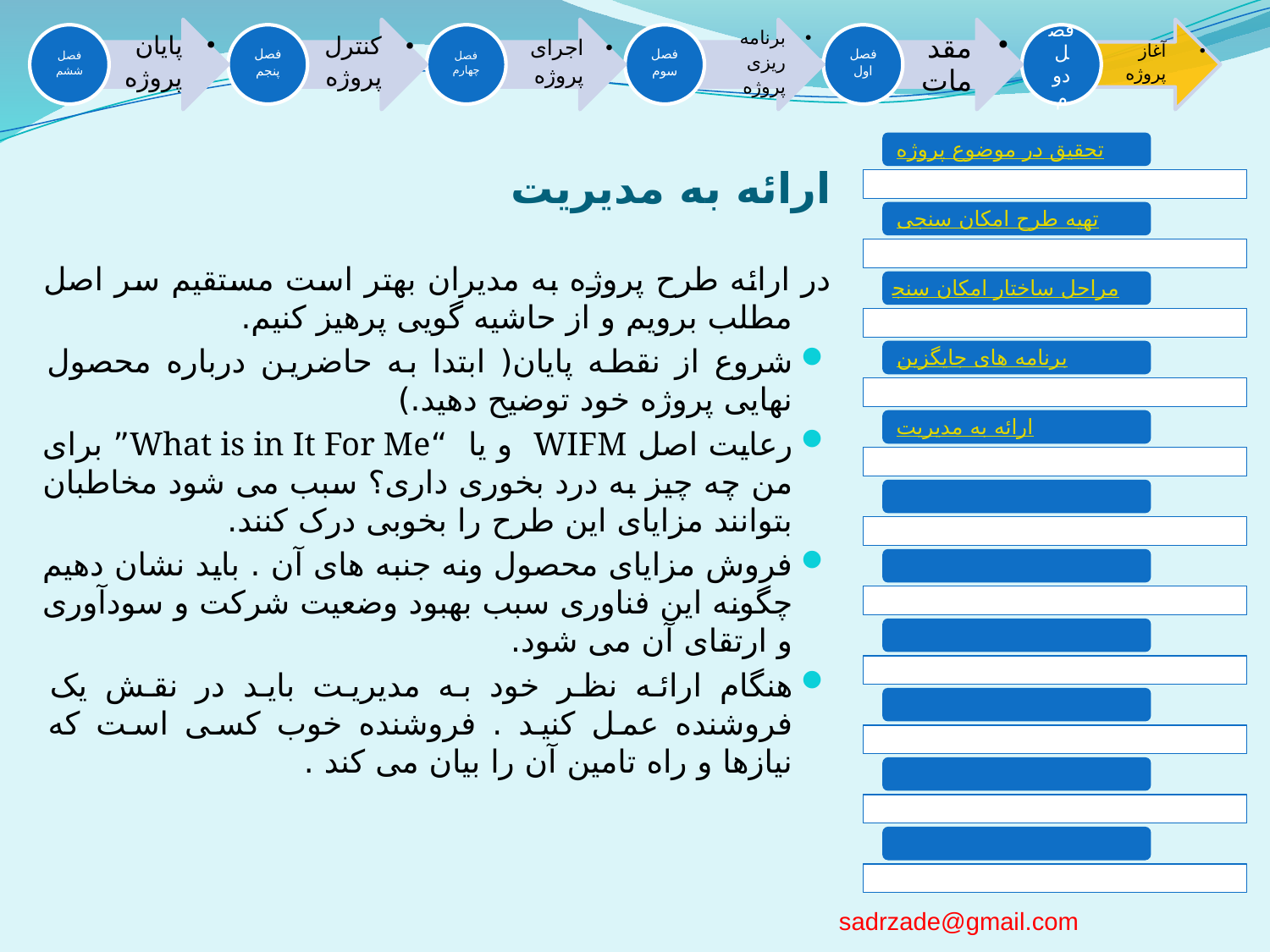

# ارائه به مدیریت
در ارائه طرح پروژه به مدیران بهتر است مستقیم سر اصل مطلب برویم و از حاشیه گویی پرهیز کنیم.
شروع از نقطه پایان( ابتدا به حاضرین درباره محصول نهایی پروژه خود توضیح دهید.)
رعایت اصل WIFM  و یا  “What is in It For Me” برای من چه چیز به درد بخوری داری؟ سبب می شود مخاطبان بتوانند مزایای این طرح را بخوبی درک کنند.
فروش مزایای محصول ونه جنبه های آن . باید نشان دهیم چگونه این فناوری سبب بهبود وضعیت شرکت و سودآوری و ارتقای آن می شود.
هنگام ارائه نظر خود به مدیریت باید در نقش یک فروشنده عمل کنید . فروشنده خوب کسی است که نیازها و راه تامین آن را بیان می کند .